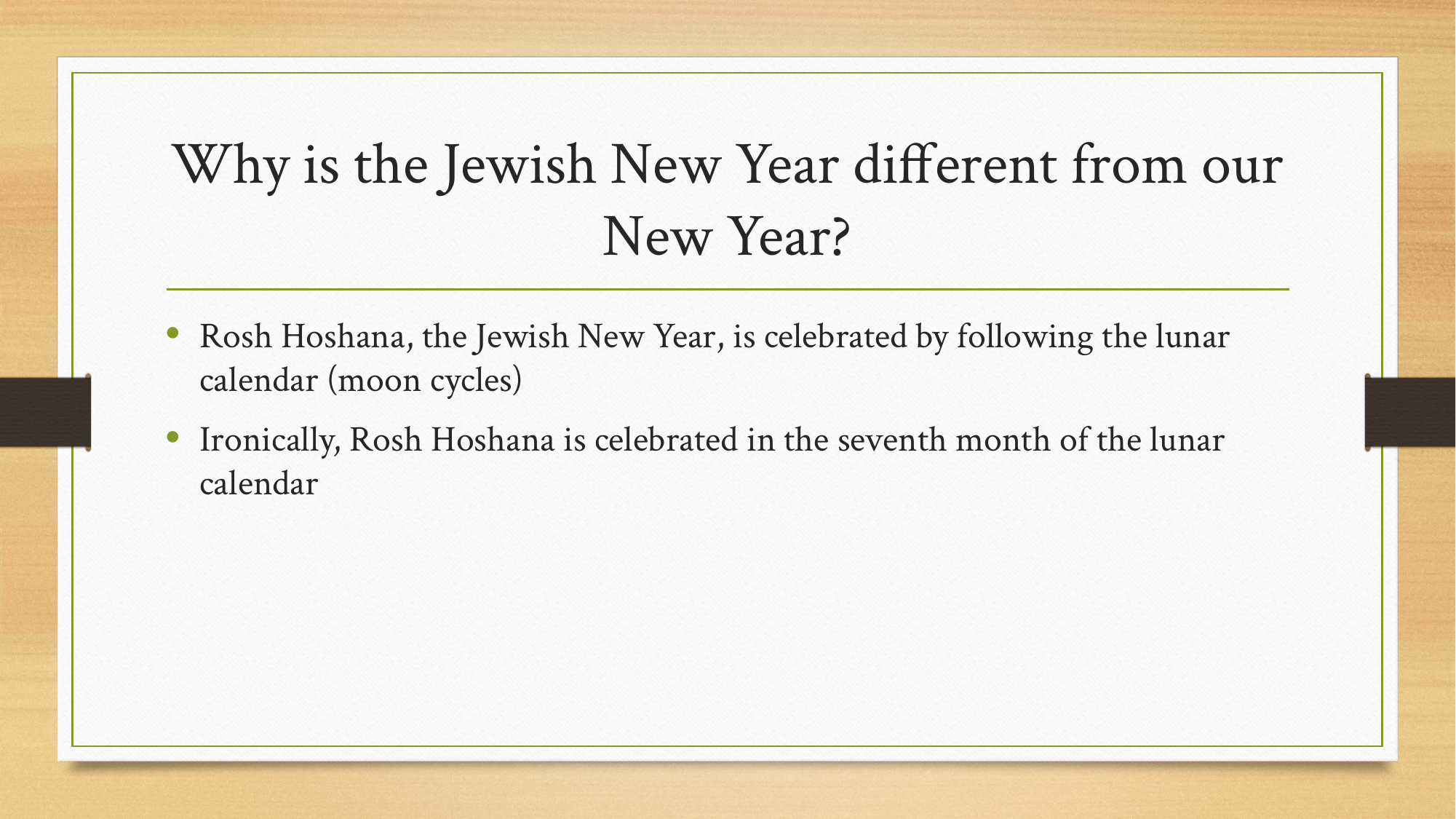

# Why is the Jewish New Year different from our New Year?
Rosh Hoshana, the Jewish New Year, is celebrated by following the lunar calendar (moon cycles)
Ironically, Rosh Hoshana is celebrated in the seventh month of the lunar calendar